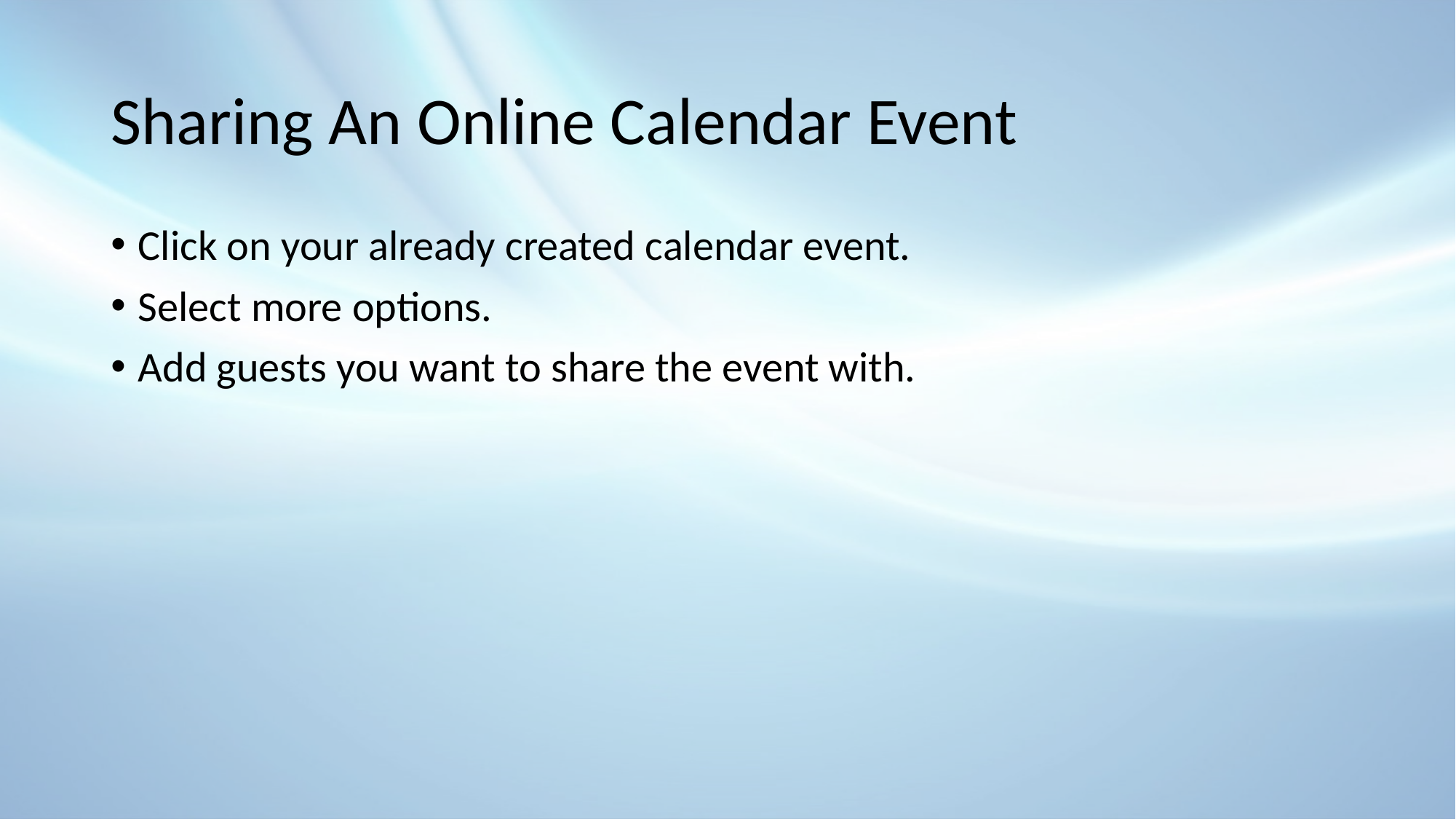

# Sharing An Online Calendar Event
Click on your already created calendar event.
Select more options.
Add guests you want to share the event with.